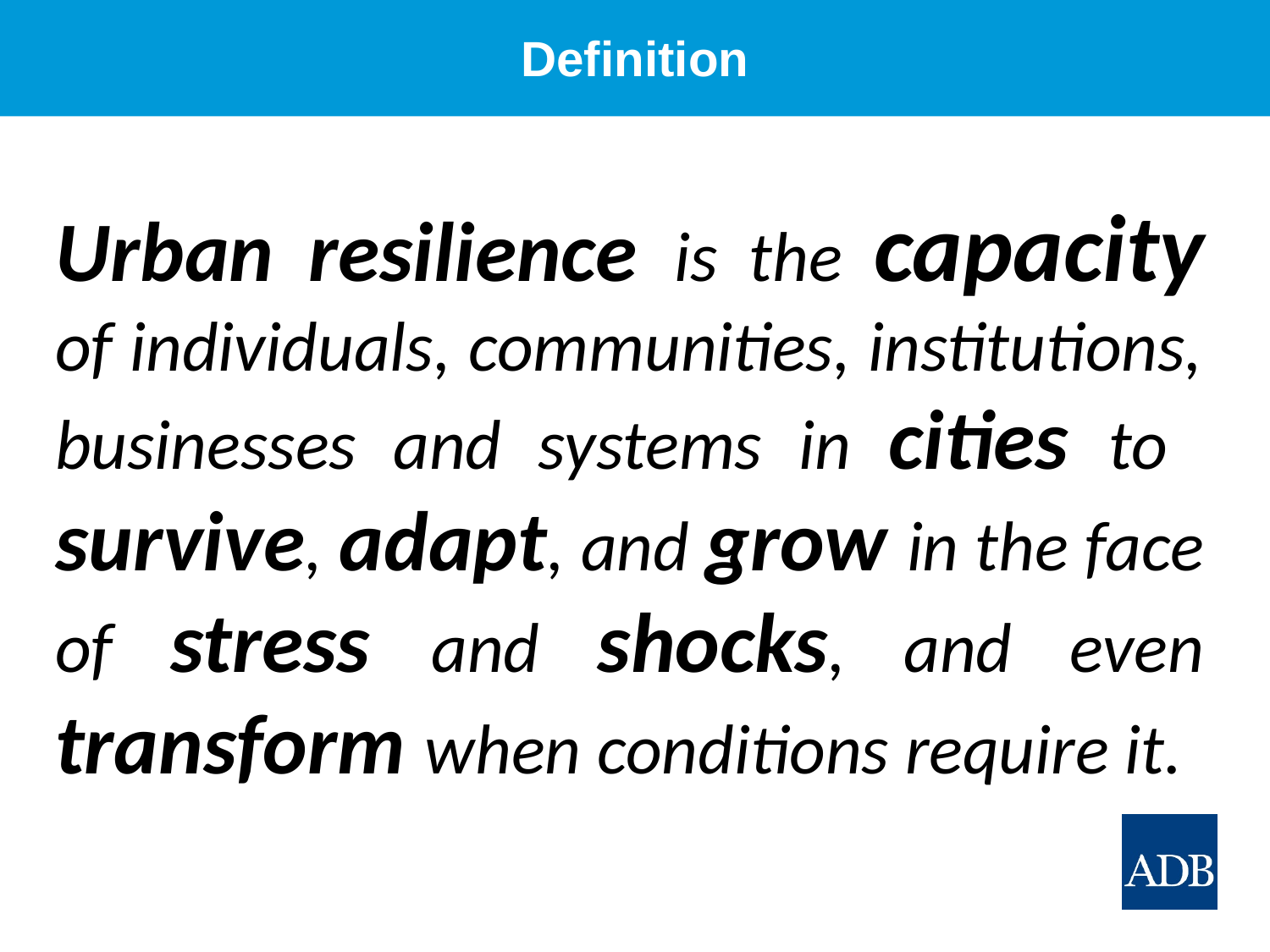

# Definition
Urban resilience is the capacity of individuals, communities, institutions, businesses and systems in cities to
survive, adapt, and grow in the face of stress and shocks, and even transform when conditions require it.